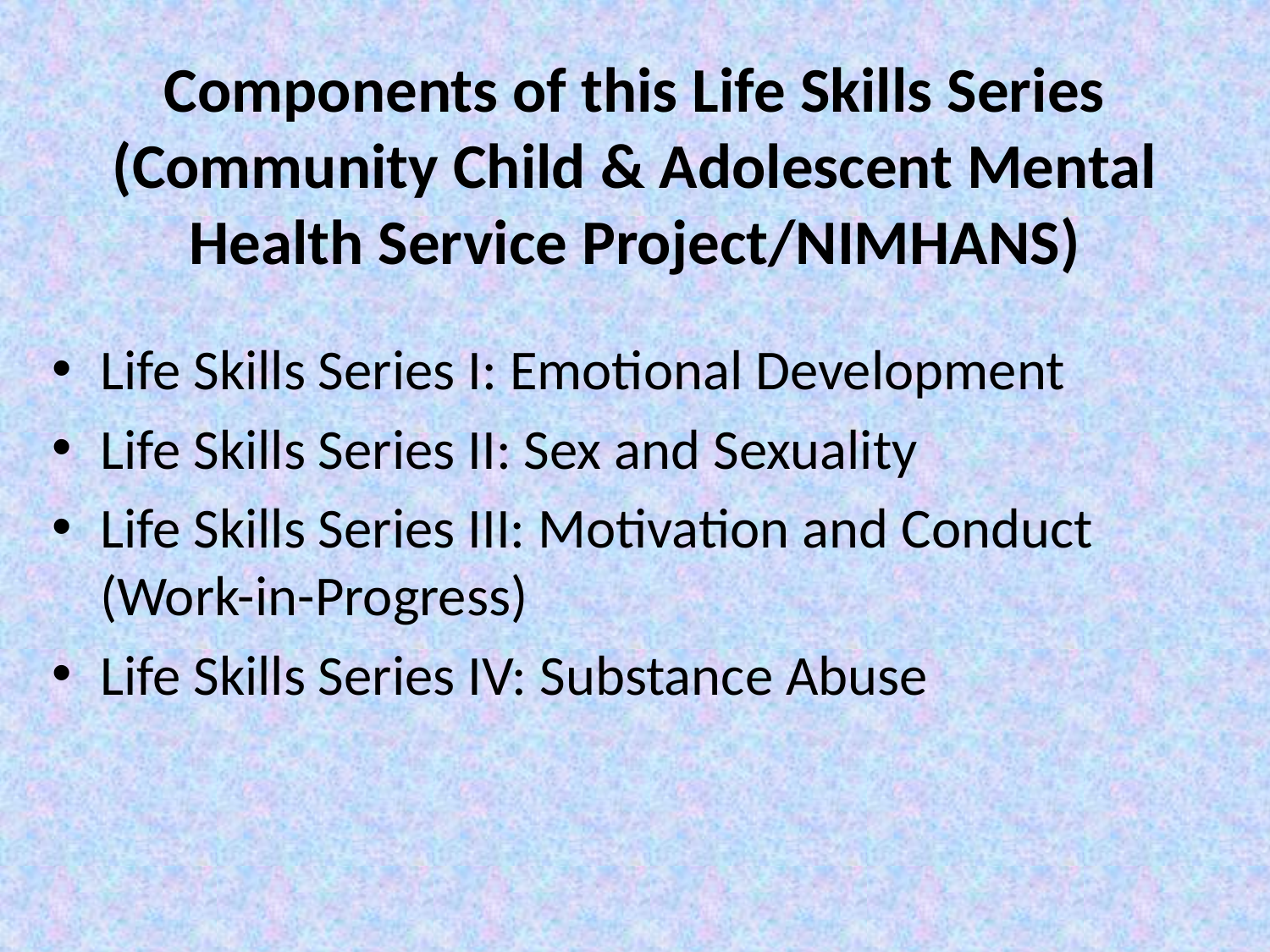

# Components of this Life Skills Series (Community Child & Adolescent Mental Health Service Project/NIMHANS)
Life Skills Series I: Emotional Development
Life Skills Series II: Sex and Sexuality
Life Skills Series III: Motivation and Conduct (Work-in-Progress)
Life Skills Series IV: Substance Abuse